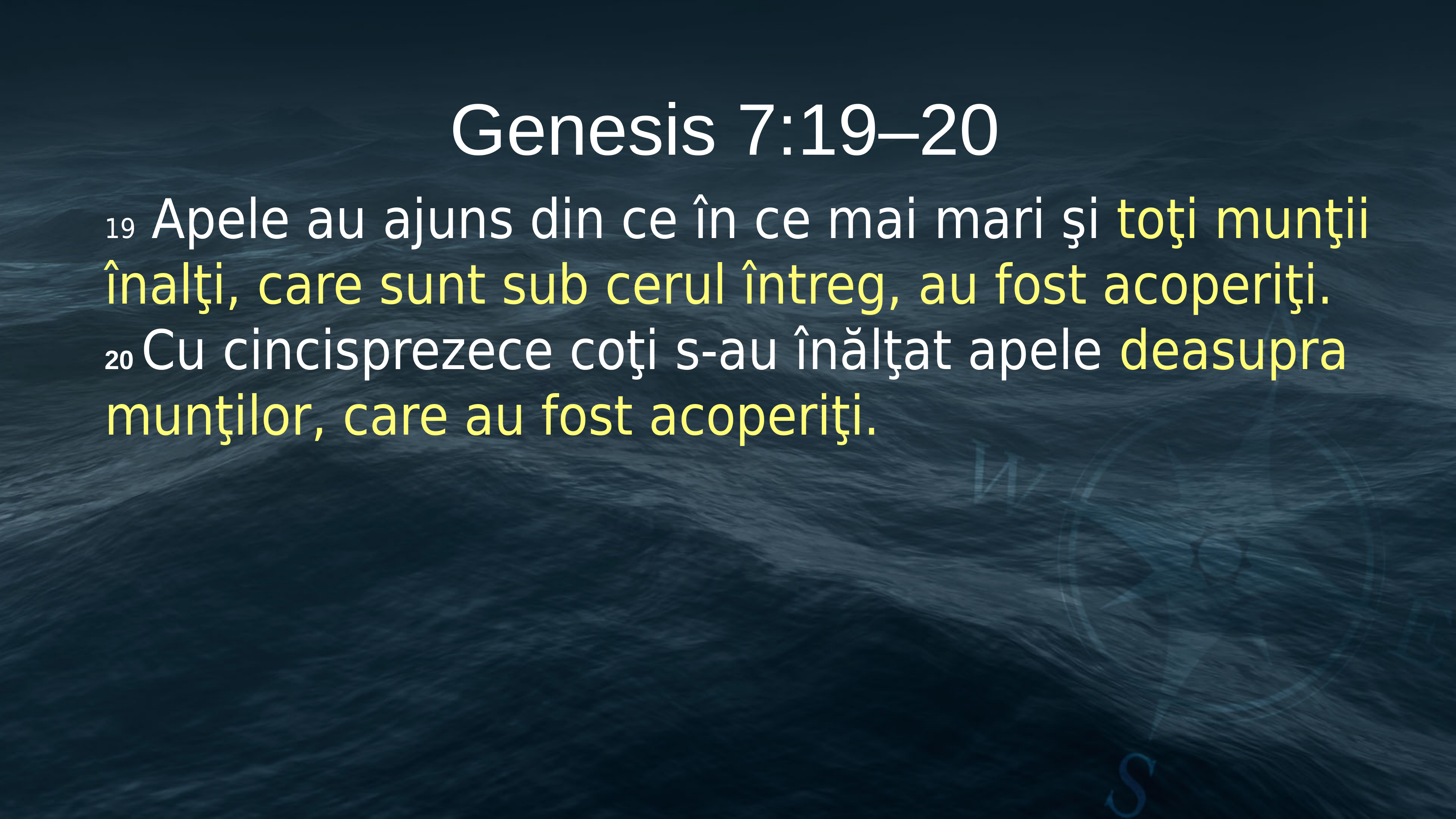

# Genesis 7:19–20
19 Apele au ajuns din ce în ce mai mari şi toţi munţii înalţi, care sunt sub cerul întreg, au fost acoperiţi. 20 Cu cincisprezece coţi s-au înălţat apele deasupra munţilor, care au fost acoperiţi.